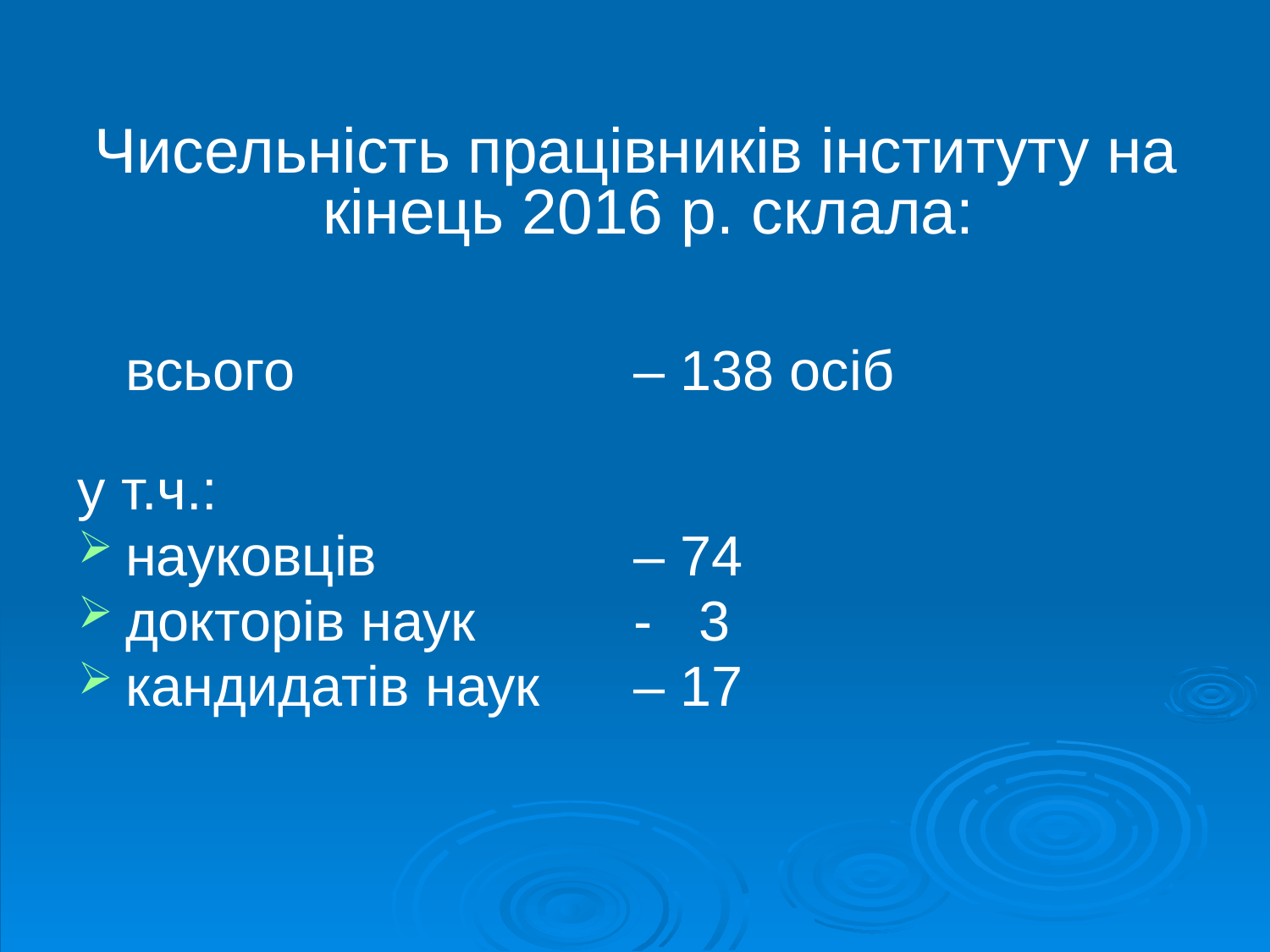

Чисельність працівників інституту на кінець 2016 р. склала:

всього 			– 138 осіб
у т.ч.:
науковців 		– 74
докторів наук  	-   3
кандидатів наук 	– 17